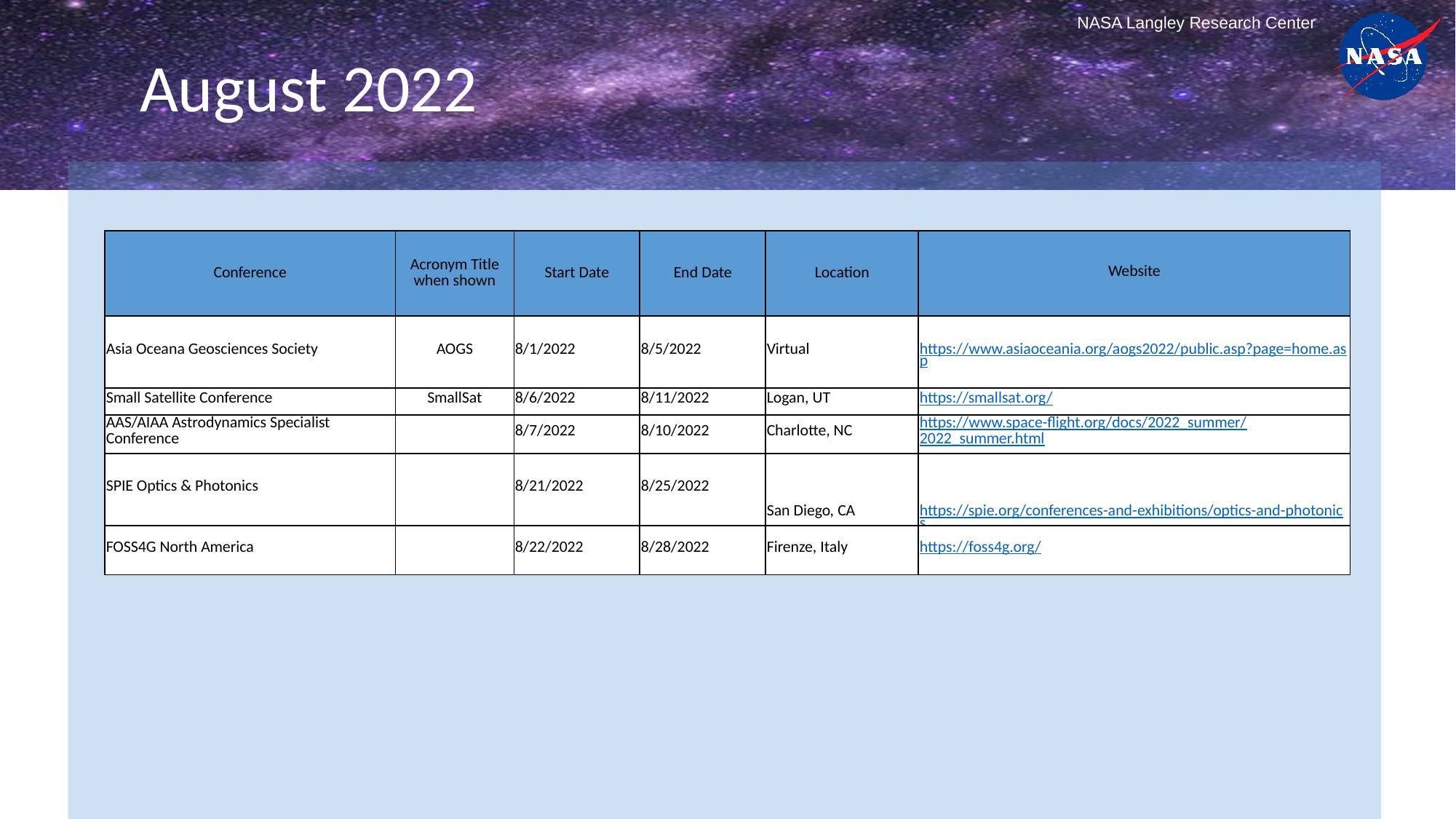

# August 2022
| Conference | Acronym Title when shown | Start Date | End Date | Location | Website |
| --- | --- | --- | --- | --- | --- |
| Asia Oceana Geosciences Society | AOGS | 8/1/2022 | 8/5/2022 | Virtual | https://www.asiaoceania.org/aogs2022/public.asp?page=home.asp |
| Small Satellite Conference | SmallSat | 8/6/2022 | 8/11/2022 | Logan, UT | https://smallsat.org/ |
| AAS/AIAA Astrodynamics Specialist Conference |  | 8/7/2022 | 8/10/2022 | Charlotte, NC | https://www.space-flight.org/docs/2022\_summer/2022\_summer.html |
| SPIE Optics & Photonics |  | 8/21/2022 | 8/25/2022 | San Diego, CA | https://spie.org/conferences-and-exhibitions/optics-and-photonics |
| FOSS4G North America |  | 8/22/2022 | 8/28/2022 | Firenze, Italy | https://foss4g.org/ |